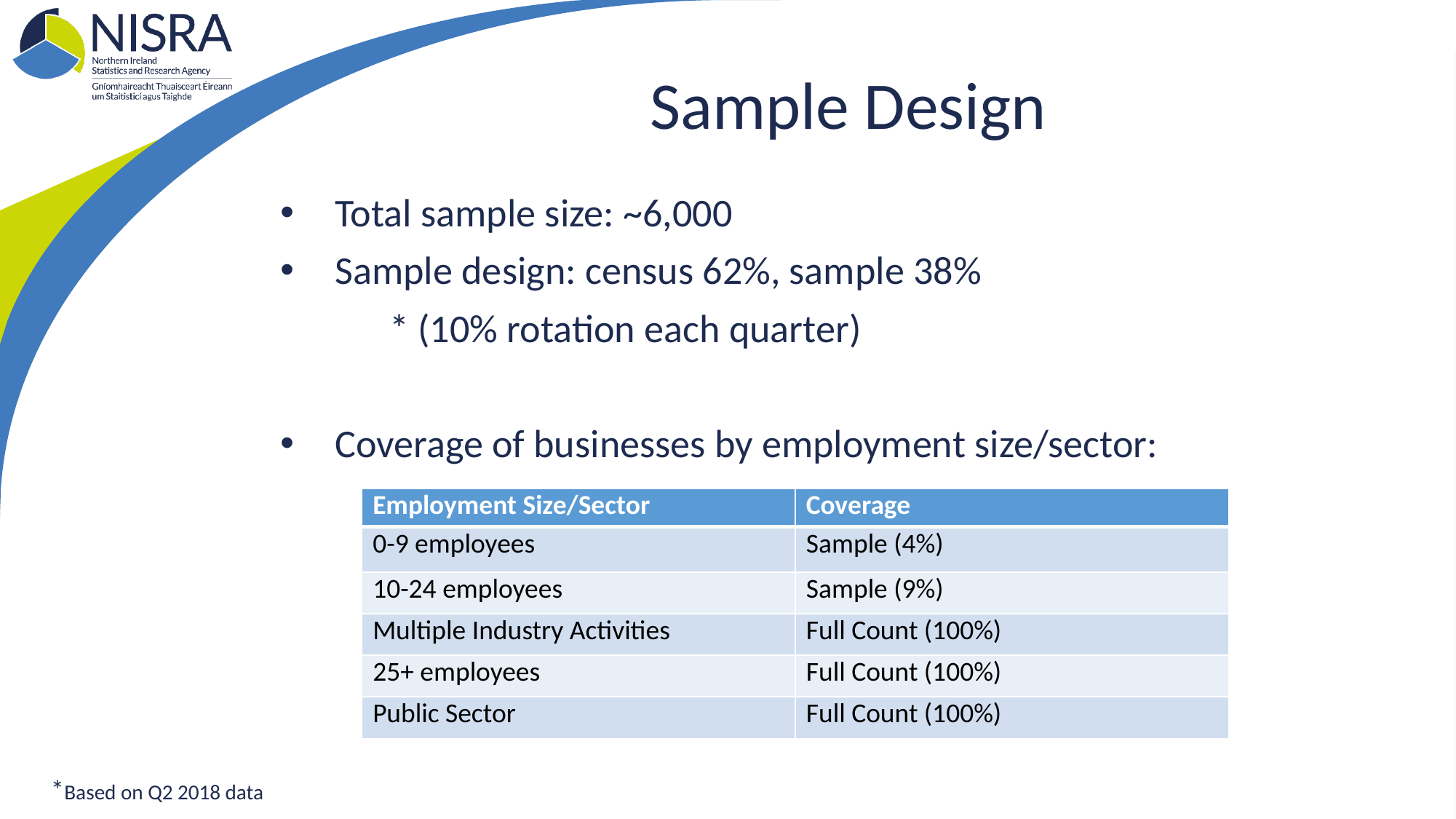

# Sample Design
Total sample size: ~6,000
Sample design: census 62%, sample 38%
	* (10% rotation each quarter)

Coverage of businesses by employment size/sector:

| Employment Size/Sector | Coverage |
| --- | --- |
| 0-9 employees | Sample (4%) |
| 10-24 employees | Sample (9%) |
| Multiple Industry Activities | Full Count (100%) |
| 25+ employees | Full Count (100%) |
| Public Sector | Full Count (100%) |
*Based on Q2 2018 data